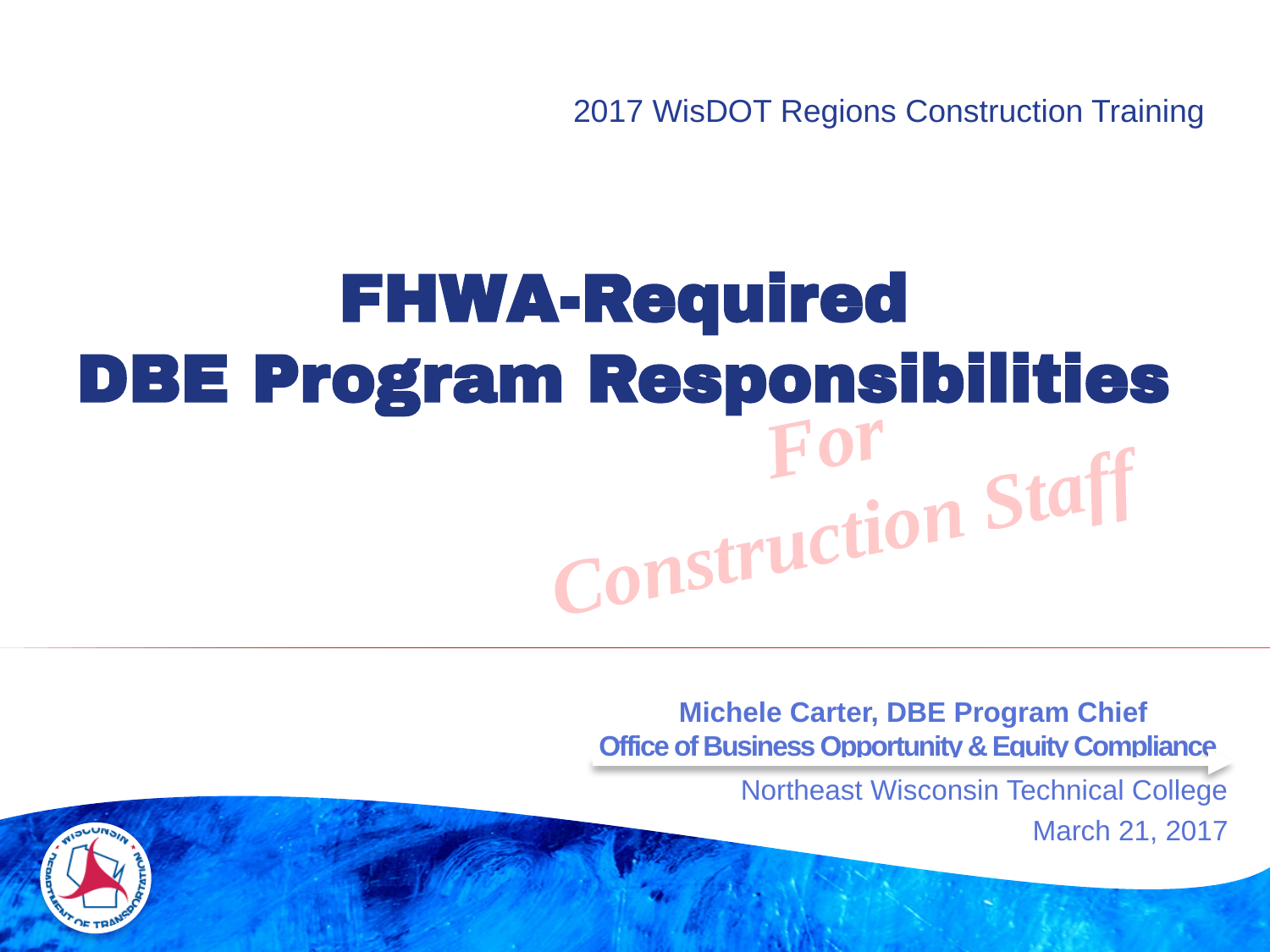

2017 WisDOT Regions Construction Training
# FHWA-Required DBE Program Responsibilities
For
Construction Staff
Michele Carter, DBE Program Chief
Office of Business Opportunity & Equity Compliance
Northeast Wisconsin Technical College
March 21, 2017